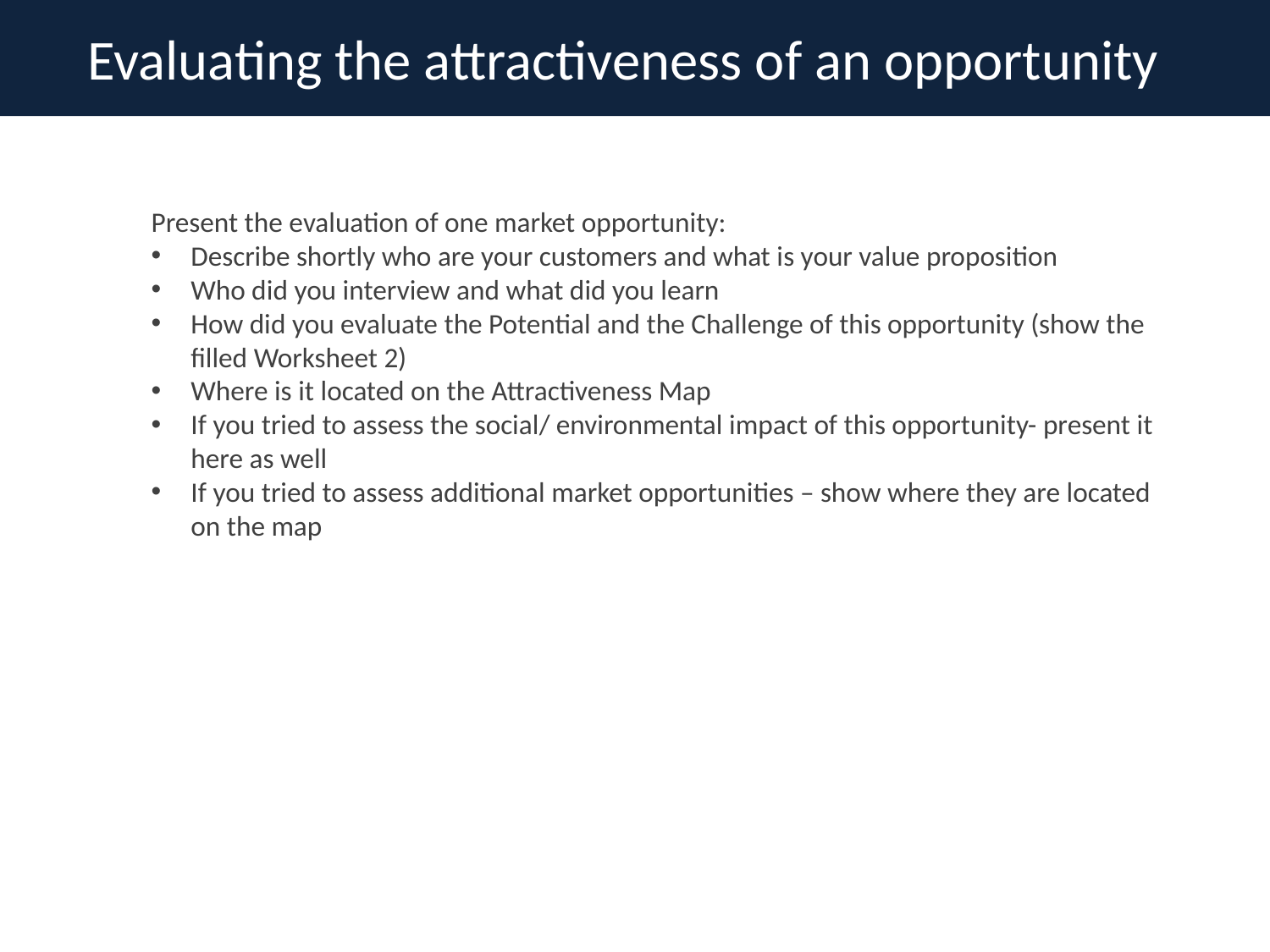

Evaluating the attractiveness of an opportunity
Present the evaluation of one market opportunity:
Describe shortly who are your customers and what is your value proposition
Who did you interview and what did you learn
How did you evaluate the Potential and the Challenge of this opportunity (show the filled Worksheet 2)
Where is it located on the Attractiveness Map
If you tried to assess the social/ environmental impact of this opportunity- present it here as well
If you tried to assess additional market opportunities – show where they are located on the map